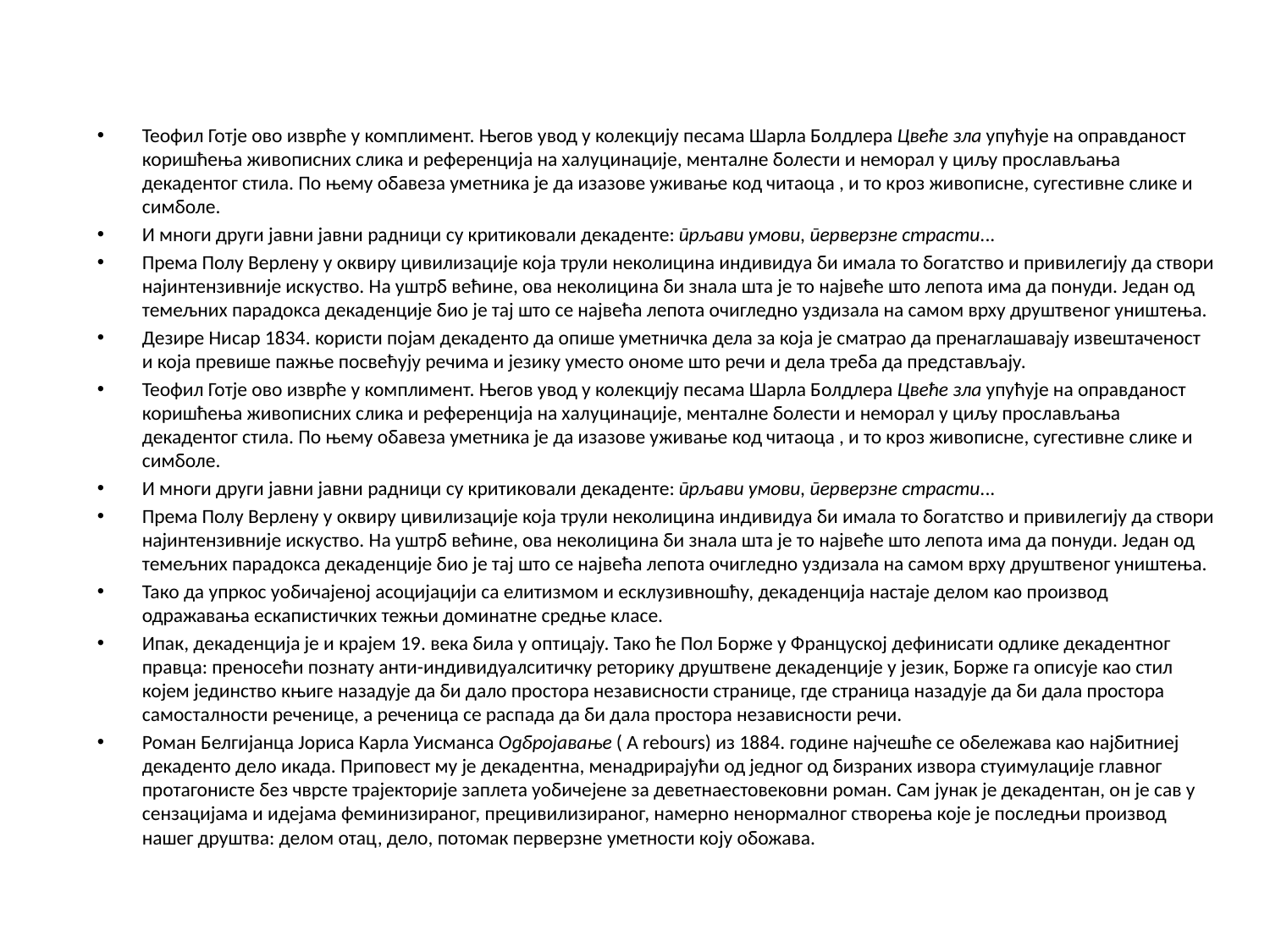

Теофил Готје ово изврће у комплимент. Његов увод у колекцију песама Шарла Болдлера Цвеће зла упућује на оправданост коришћења живописних слика и референција на халуцинације, менталне болести и неморал у циљу прослављања декадентог стила. По њему обавеза уметника је да изазове уживање код читаоца , и то кроз живописне, сугестивне слике и симболе.
И многи други јавни јавни радници су критиковали декаденте: прљави умови, перверзне страсти...
Према Полу Верлену у оквиру цивилизације која трули неколицина индивидуа би имала то богатство и привилегију да створи најинтензивније искуство. На уштрб већине, ова неколицина би знала шта је то највеће што лепота има да понуди. Један од темељних парадокса декаденције био је тај што се највећа лепота очигледно уздизала на самом врху друштвеног уништења.
Дезире Нисар 1834. користи појам декаденто да опише уметничка дела за која је сматрао да пренаглашавају извештаченост и која превише пажње посвећују речима и језику уместо ономе што речи и дела треба да представљају.
Теофил Готје ово изврће у комплимент. Његов увод у колекцију песама Шарла Болдлера Цвеће зла упућује на оправданост коришћења живописних слика и референција на халуцинације, менталне болести и неморал у циљу прослављања декадентог стила. По њему обавеза уметника је да изазове уживање код читаоца , и то кроз живописне, сугестивне слике и симболе.
И многи други јавни јавни радници су критиковали декаденте: прљави умови, перверзне страсти...
Према Полу Верлену у оквиру цивилизације која трули неколицина индивидуа би имала то богатство и привилегију да створи најинтензивније искуство. На уштрб већине, ова неколицина би знала шта је то највеће што лепота има да понуди. Један од темељних парадокса декаденције био је тај што се највећа лепота очигледно уздизала на самом врху друштвеног уништења.
Тако да упркос уобичајеној асоцијацији са елитизмом и есклузивношћу, декаденција настаје делом као производ одражавања ескапистичких тежњи доминатне средње класе.
Ипак, декаденција је и крајем 19. века била у оптицају. Тако ће Пол Борже у Француској дефинисати одлике декадентног правца: преносећи познату анти-индивидуалситичку реторику друштвене декаденције у језик, Борже га описује као стил којем јединство књиге назадује да би дало простора независности странице, где страница назадује да би дала простора самосталности реченице, а реченица се распада да би дала простора независности речи.
Роман Белгијанца Јориса Карла Уисманса Одбројавање ( A rebours) из 1884. године најчешће се обележава као најбитниеј декаденто дело икада. Приповест му је декадентна, менадрирајући од једног од бизраних извора стуимулације главног протагонисте без чврсте трајекторије заплета уобичејене за деветнаестовековни роман. Сам јунак је декадентан, он је сав у сензацијама и идејама феминизираног, прецивилизираног, намерно ненормалног створења које је последњи производ нашег друштва: делом отац, дело, потомак перверзне уметности коју обожава.